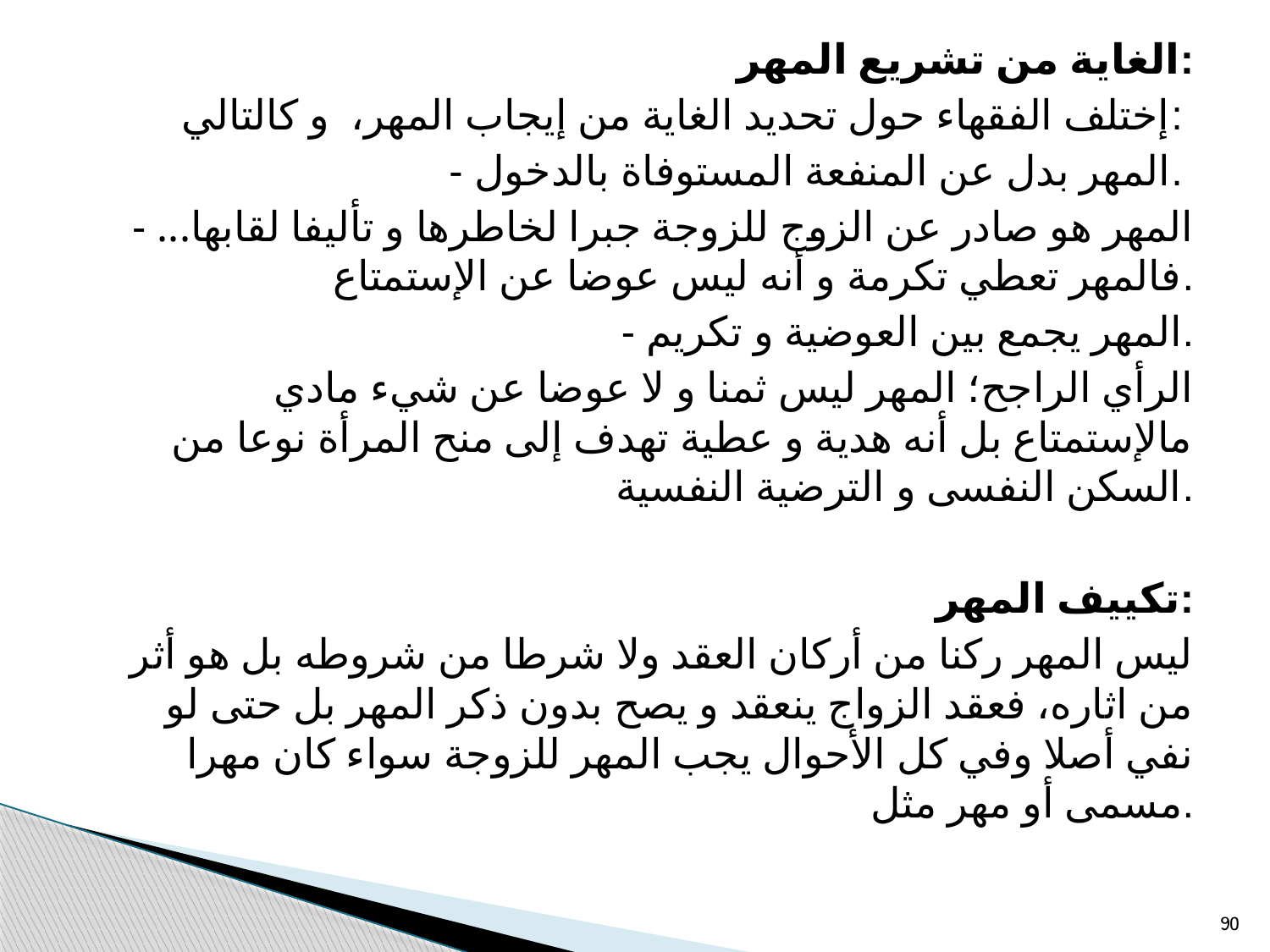

الغاية من تشريع المهر:
إختلف الفقهاء حول تحديد الغاية من إيجاب المهر،  و كالتالي:
- المهر بدل عن المنفعة المستوفاة بالدخول.
- المهر هو صادر عن الزوج للزوجة جبرا لخاطرها و تأليفا لقابها... فالمهر تعطي تكرمة و أنه ليس عوضا عن الإستمتاع.
- المهر يجمع بين العوضية و تكريم.
الرأي الراجح؛ المهر ليس ثمنا و لا عوضا عن شيء مادي مالإستمتاع بل أنه هدية و عطية تهدف إلى منح المرأة نوعا من السكن النفسى و الترضية النفسية.

تكييف المهر:
 ليس المهر ركنا من أركان العقد ولا شرطا من شروطه بل هو أثر من اثاره، فعقد الزواج ينعقد و يصح بدون ذكر المهر بل حتى لو نفي أصلا وفي كل الأحوال يجب المهر للزوجة سواء كان مهرا مسمى أو مهر مثل.

90